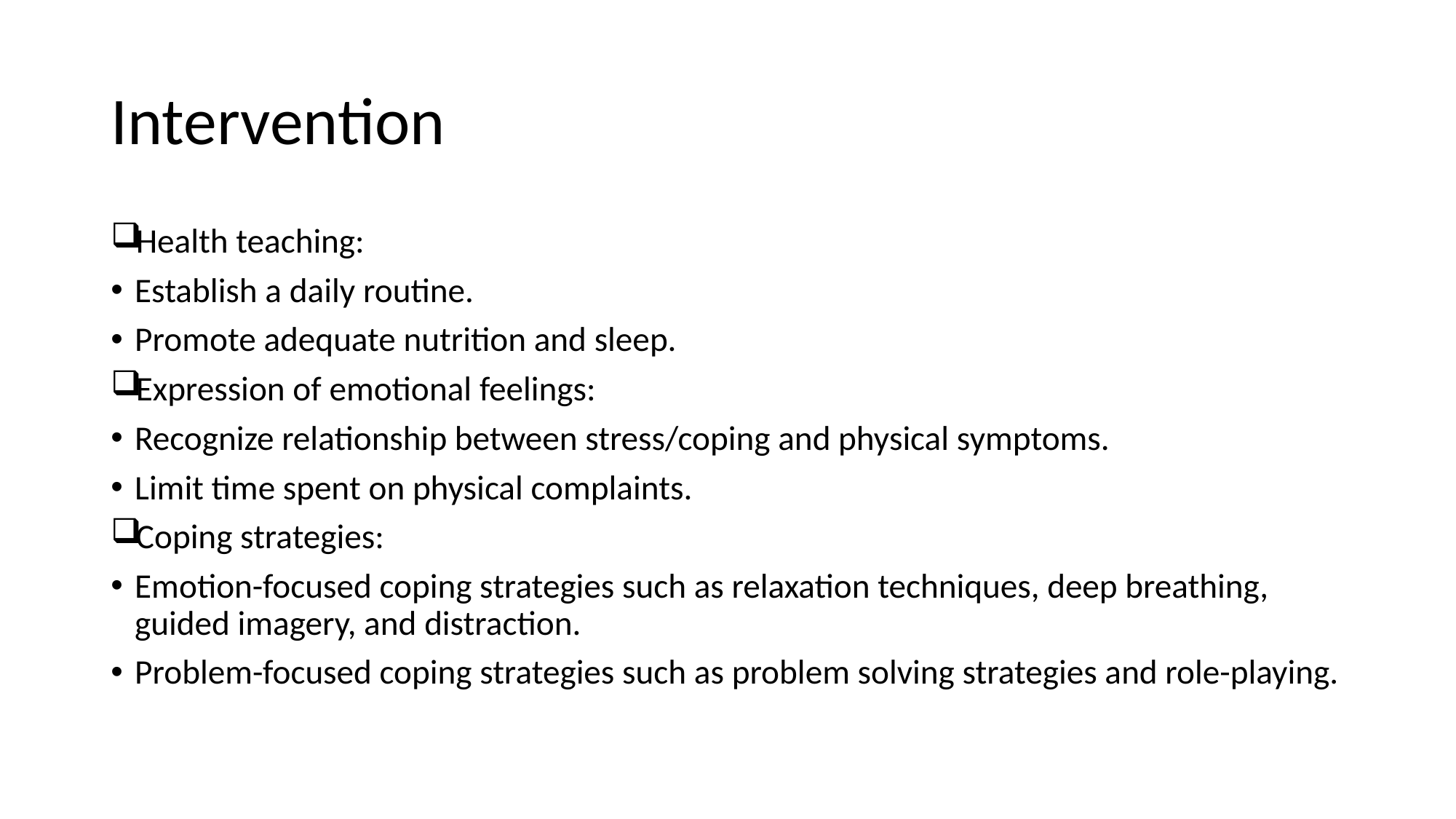

# Intervention
Health teaching:
Establish a daily routine.
Promote adequate nutrition and sleep.
Expression of emotional feelings:
Recognize relationship between stress/coping and physical symptoms.
Limit time spent on physical complaints.
Coping strategies:
Emotion-focused coping strategies such as relaxation techniques, deep breathing, guided imagery, and distraction.
Problem-focused coping strategies such as problem solving strategies and role-playing.